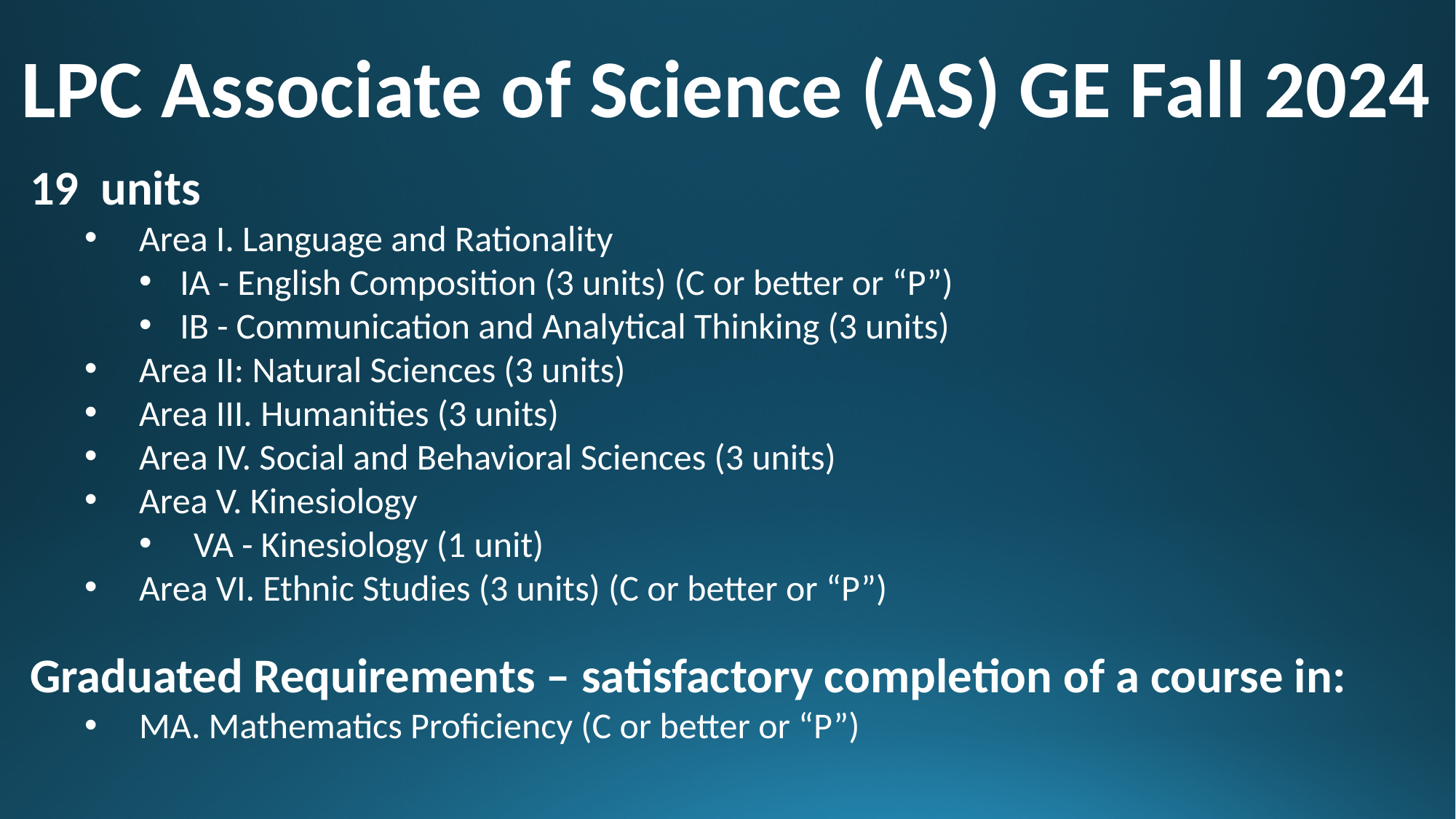

LPC Associate of Science (AS) GE Fall 2024
19  units
Area I. Language and Rationality
IA - English Composition (3 units) (C or better or “P”)
IB - Communication and Analytical Thinking (3 units)
Area II: Natural Sciences (3 units)
Area III. Humanities (3 units)
Area IV. Social and Behavioral Sciences (3 units)
Area V. Kinesiology
VA - Kinesiology (1 unit)
Area VI. Ethnic Studies (3 units) (C or better or “P”)

Graduated Requirements – satisfactory completion of a course in:
MA. Mathematics Proficiency (C or better or “P”)